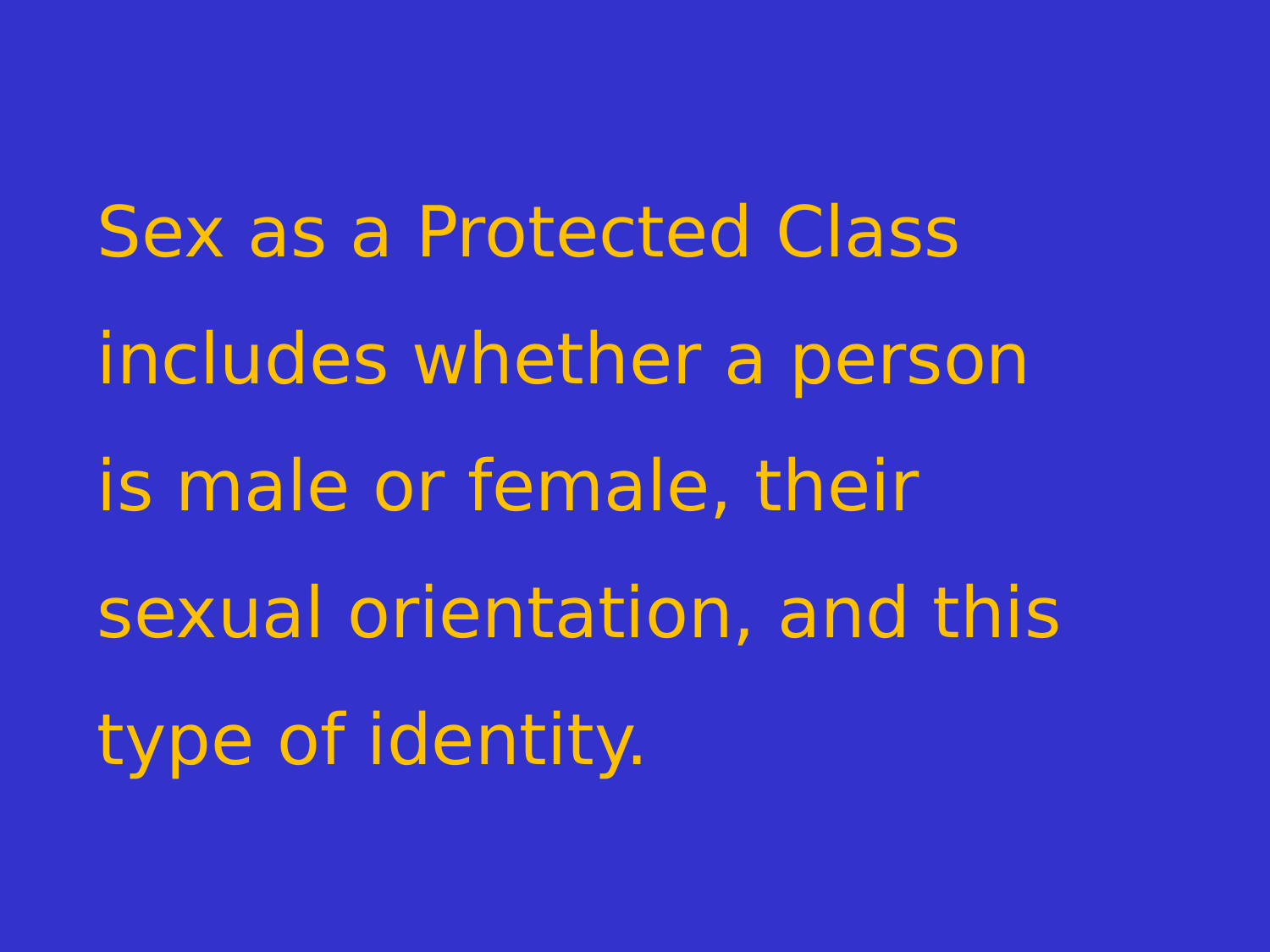

# Sex as a Protected Class includes whether a person is male or female, their sexual orientation, and this type of identity.